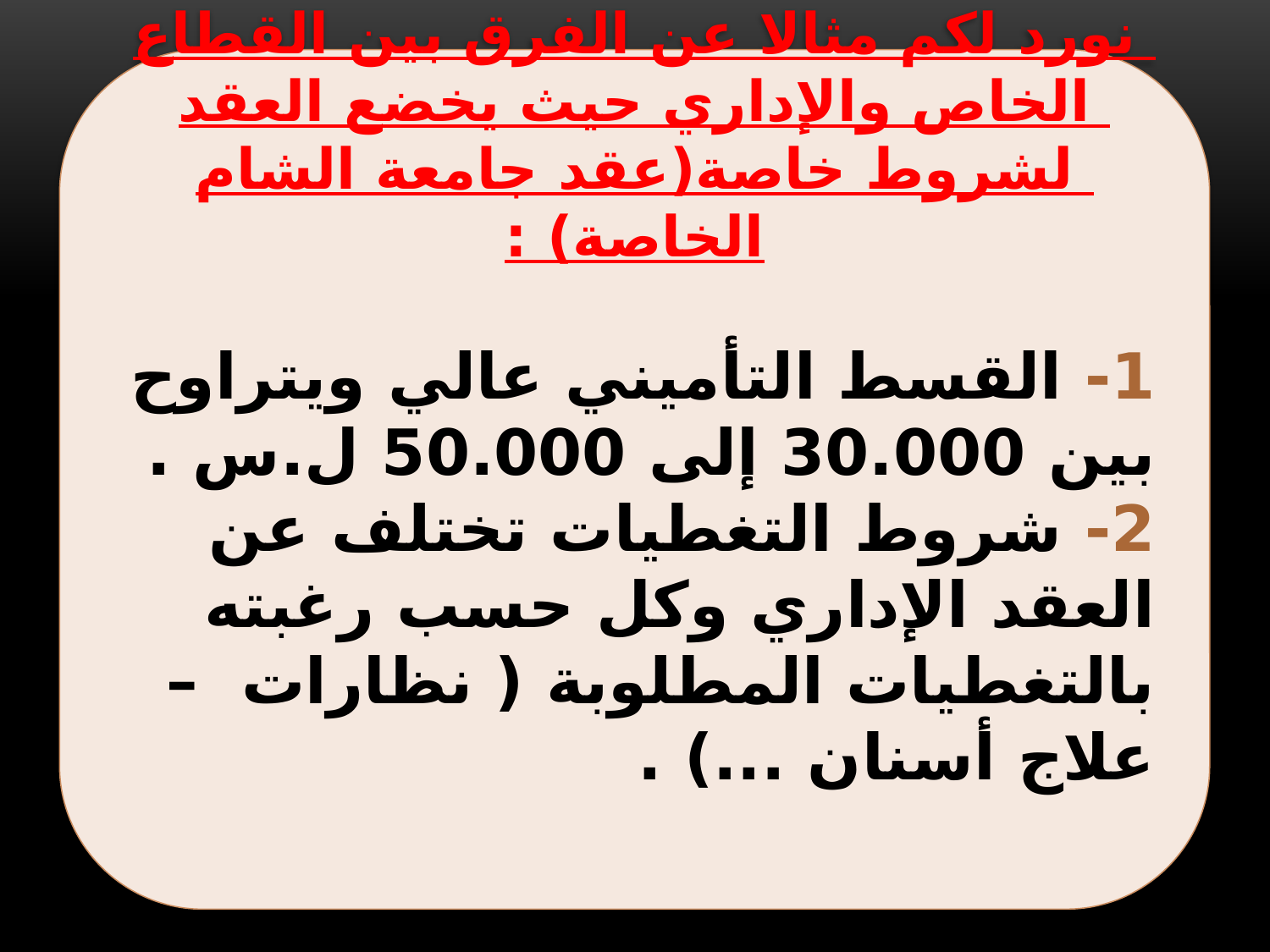

نورد لكم مثالا عن الفرق بين القطاع الخاص والإداري حيث يخضع العقد لشروط خاصة(عقد جامعة الشام الخاصة) :

1- القسط التأميني عالي ويتراوح بين 30.000 إلى 50.000 ل.س .
2- شروط التغطيات تختلف عن العقد الإداري وكل حسب رغبته بالتغطيات المطلوبة ( نظارات  – علاج أسنان ...) .